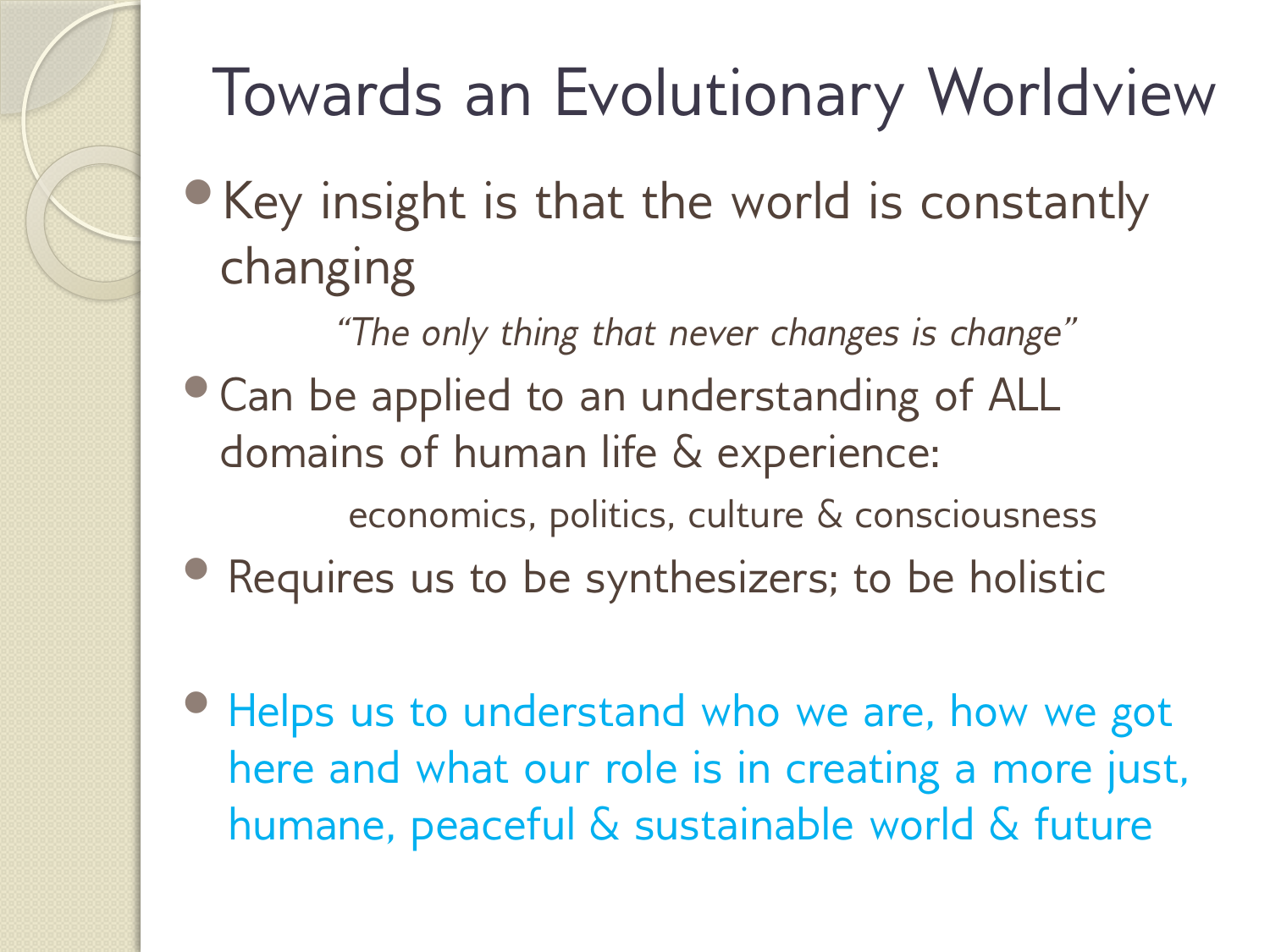

# Towards an Evolutionary Worldview
Key insight is that the world is constantly changing
“The only thing that never changes is change”
Can be applied to an understanding of ALL domains of human life & experience:
economics, politics, culture & consciousness
Requires us to be synthesizers; to be holistic

Helps us to understand who we are, how we got here and what our role is in creating a more just, humane, peaceful & sustainable world & future